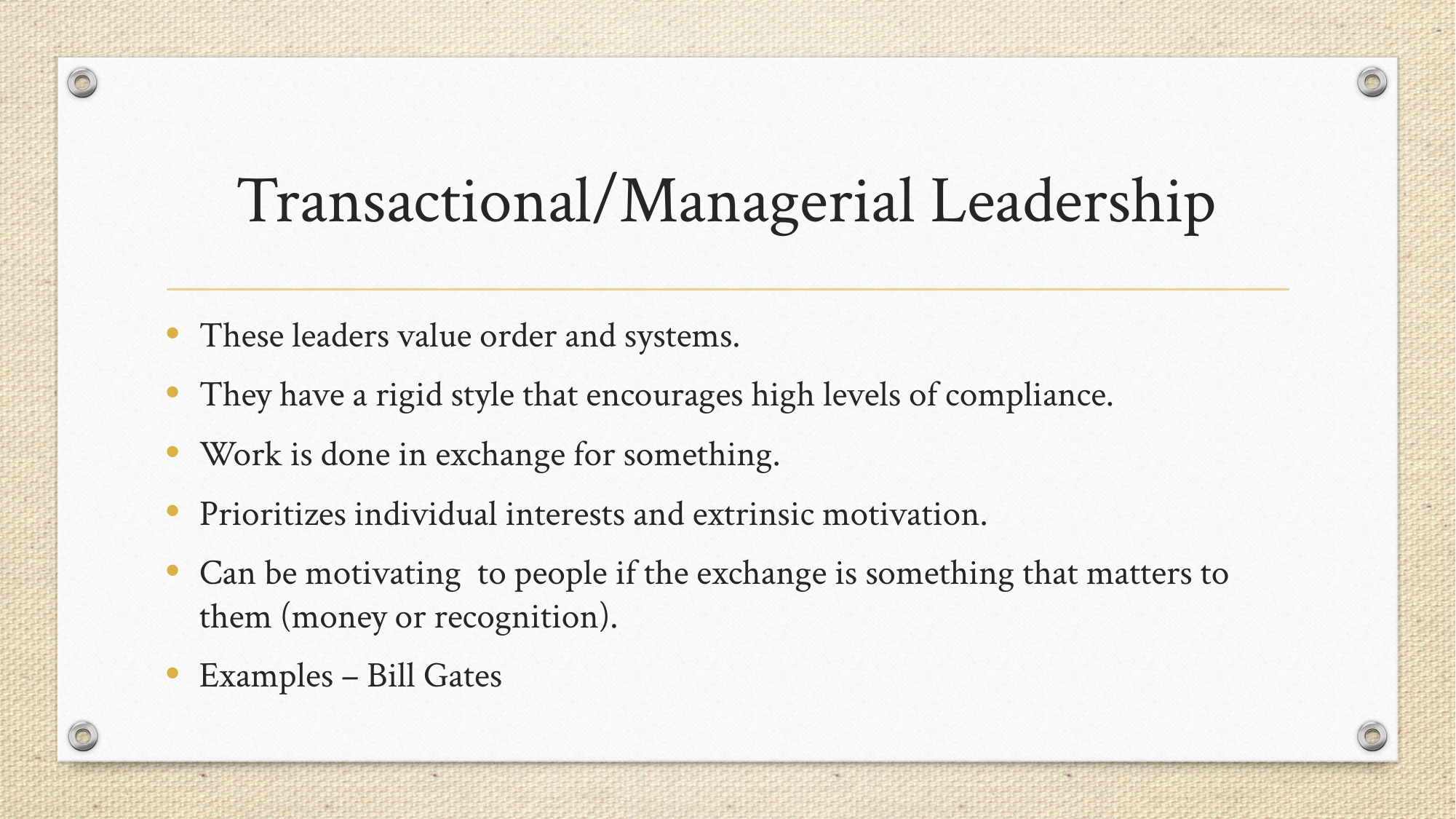

# Transactional/Managerial Leadership
These leaders value order and systems.
They have a rigid style that encourages high levels of compliance.
Work is done in exchange for something.
Prioritizes individual interests and extrinsic motivation.
Can be motivating  to people if the exchange is something that matters to them (money or recognition).
Examples – Bill Gates